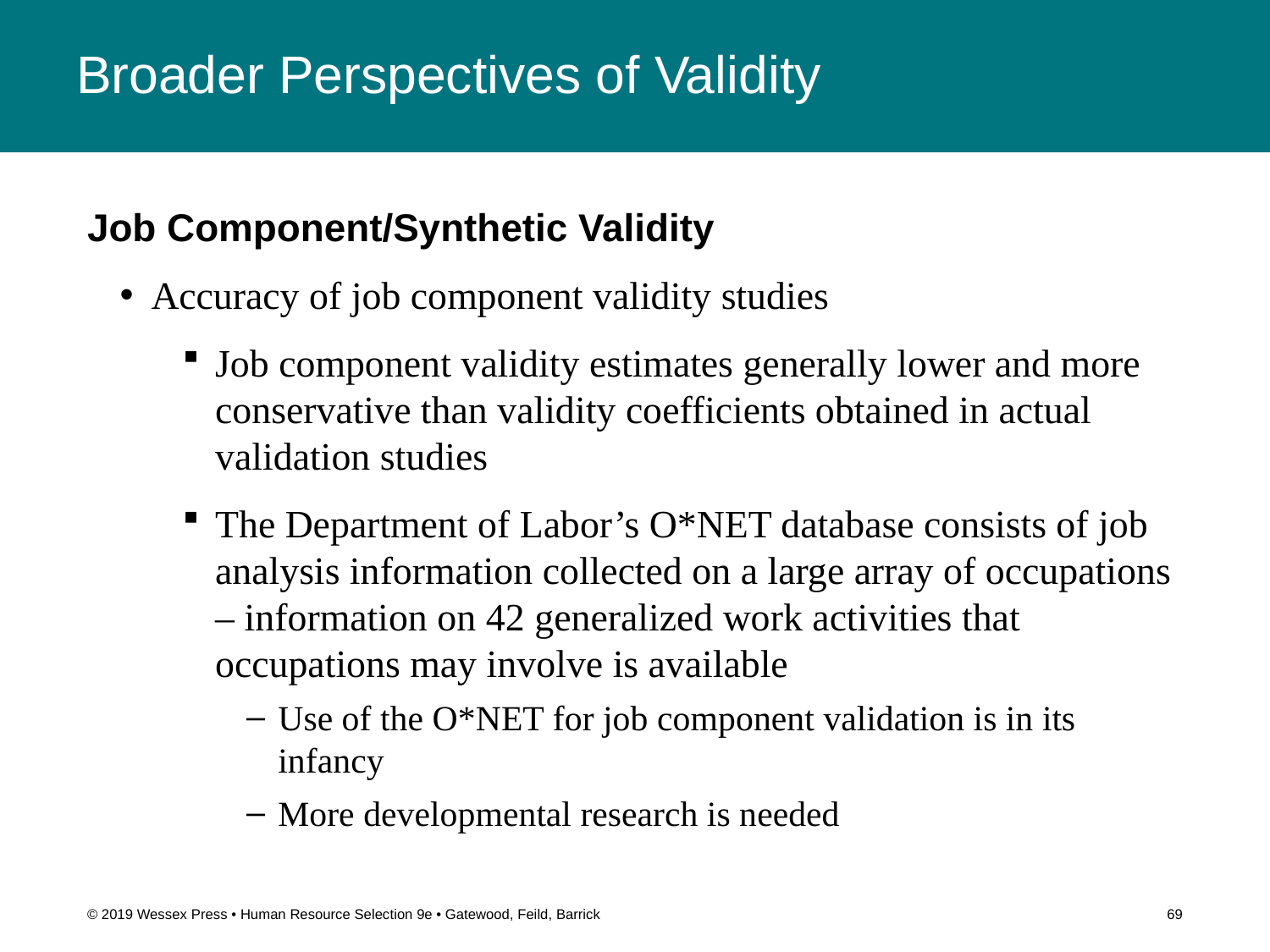

# Broader Perspectives of Validity
Job Component/Synthetic Validity
Accuracy of job component validity studies
Job component validity estimates generally lower and more conservative than validity coefficients obtained in actual validation studies
The Department of Labor’s O*NET database consists of job analysis information collected on a large array of occupations – information on 42 generalized work activities that occupations may involve is available
Use of the O*NET for job component validation is in its infancy
More developmental research is needed
© 2019 Wessex Press • Human Resource Selection 9e • Gatewood, Feild, Barrick
69